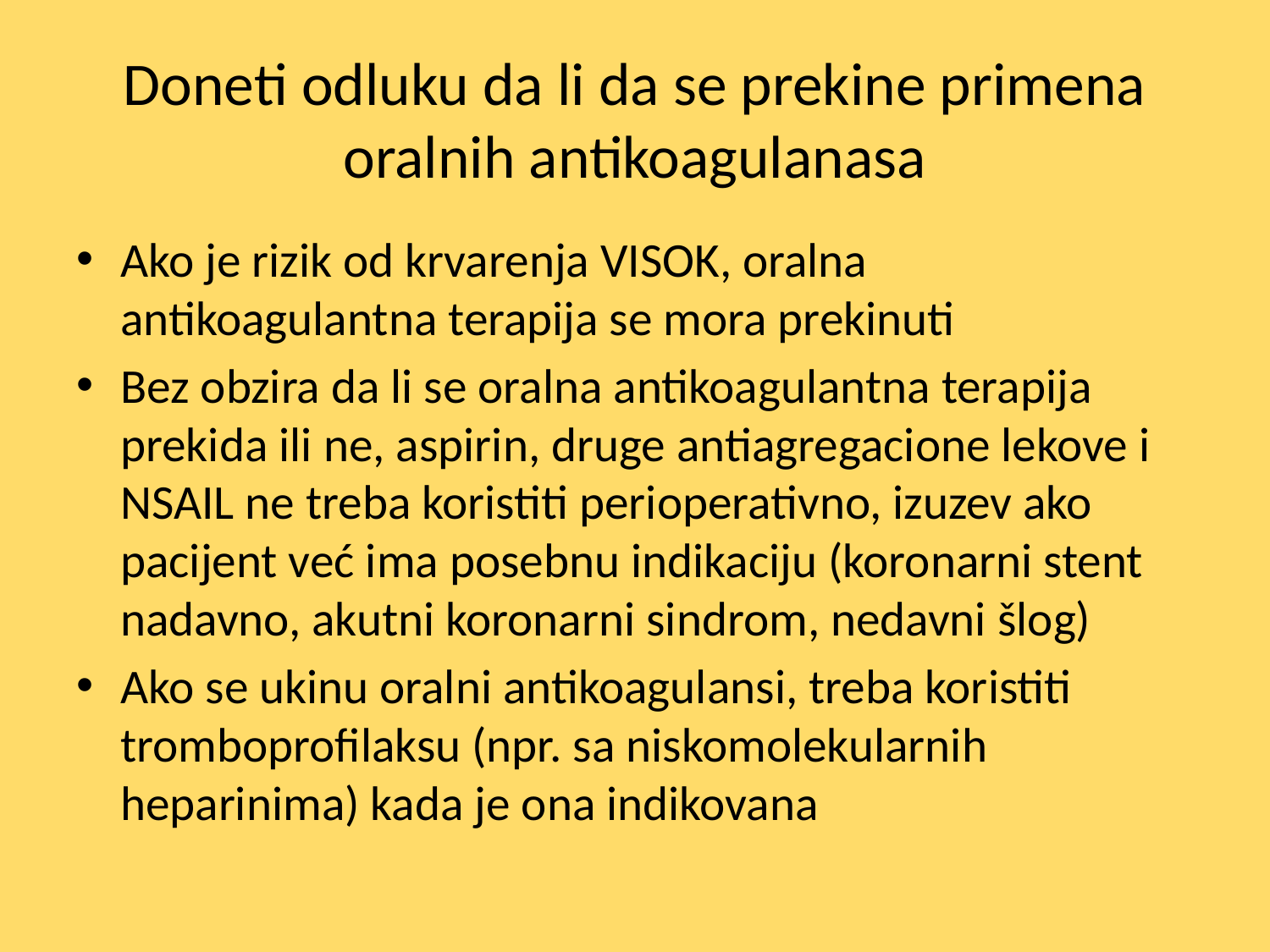

# Doneti odluku da li da se prekine primena oralnih antikoagulanasa
Ako je rizik od krvarenja VISOK, oralna antikoagulantna terapija se mora prekinuti
Bez obzira da li se oralna antikoagulantna terapija prekida ili ne, aspirin, druge antiagregacione lekove i NSAIL ne treba koristiti perioperativno, izuzev ako pacijent već ima posebnu indikaciju (koronarni stent nadavno, akutni koronarni sindrom, nedavni šlog)
Ako se ukinu oralni antikoagulansi, treba koristiti tromboprofilaksu (npr. sa niskomolekularnih heparinima) kada je ona indikovana